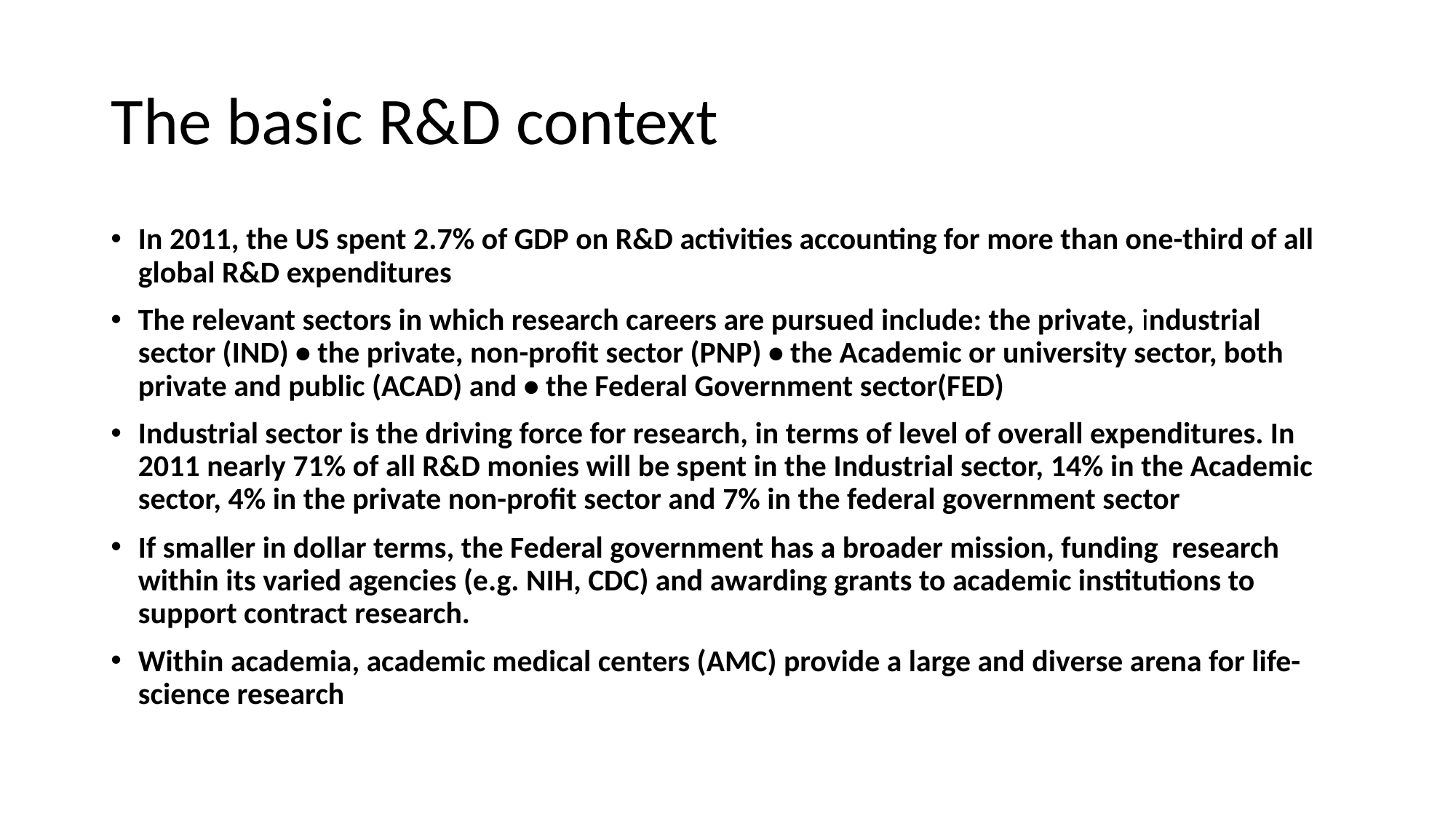

# The basic R&D context
In 2011, the US spent 2.7% of GDP on R&D activities accounting for more than one-third of all global R&D expenditures
The relevant sectors in which research careers are pursued include: the private, industrial sector (IND) • the private, non-profit sector (PNP) • the Academic or university sector, both private and public (ACAD) and • the Federal Government sector(FED)
Industrial sector is the driving force for research, in terms of level of overall expenditures. In 2011 nearly 71% of all R&D monies will be spent in the Industrial sector, 14% in the Academic sector, 4% in the private non-profit sector and 7% in the federal government sector
If smaller in dollar terms, the Federal government has a broader mission, funding  research within its varied agencies (e.g. NIH, CDC) and awarding grants to academic institutions to support contract research.
Within academia, academic medical centers (AMC) provide a large and diverse arena for life-science research